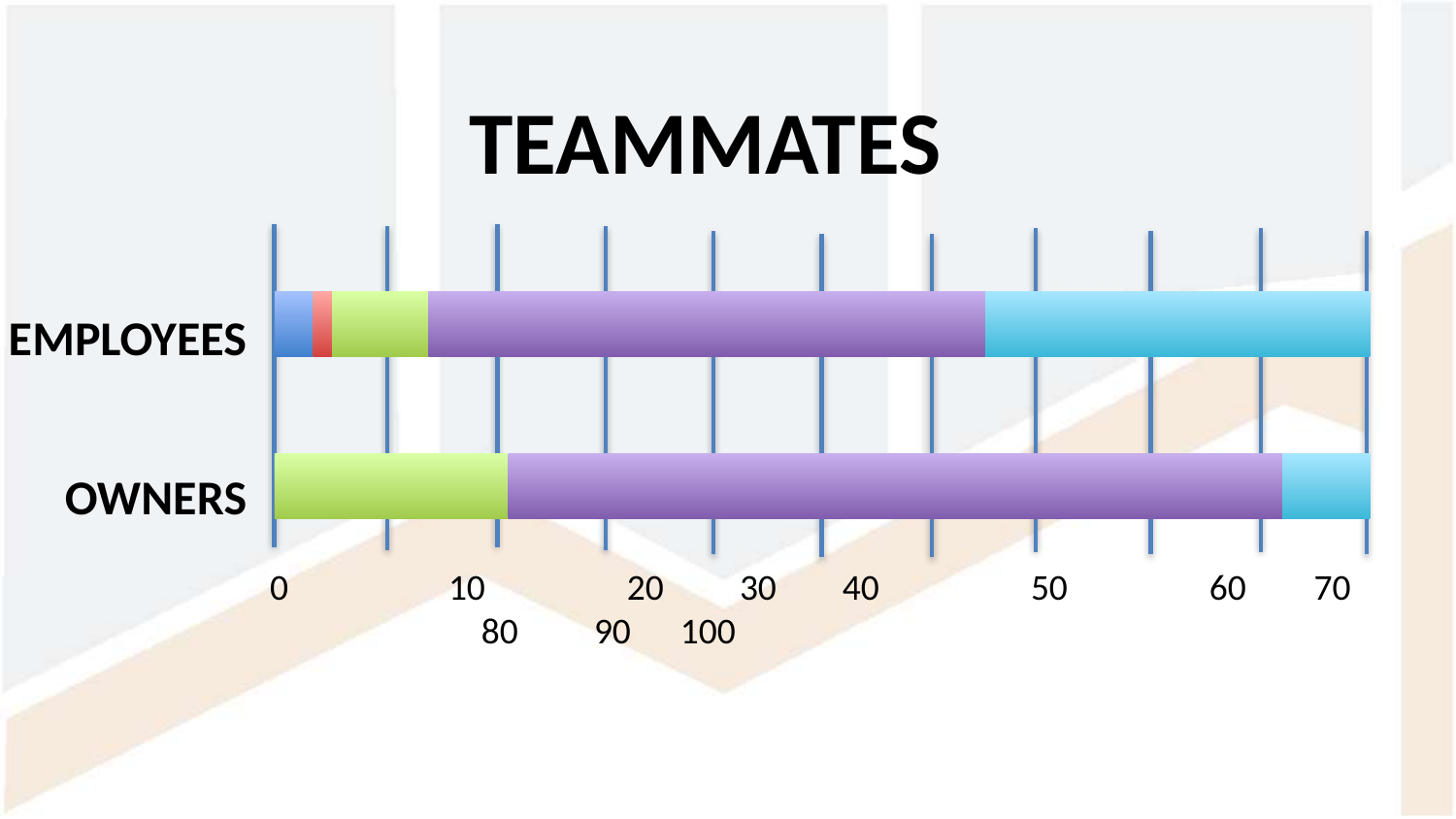

TEAMMATES

### Chart

| Category | NOT AT ALL | A LITTLE | SOMEWHAT | PRETTY  |  TOP MOTIVATOR |
|---|---|---|---|---|---|
| – | None | None | None | None | None |
| OWNERS | 0.0 | 0.0 | 0.2133 | 0.7067 | 0.08 |
| EMPLOYEES | 0.0351 | 0.0175 | 0.0877 | 0.5088 | 0.3509 |
0	    10	        20	    30        40	    50	        60	   70 	        80	    90      100
EMPLOYEES
OWNERS